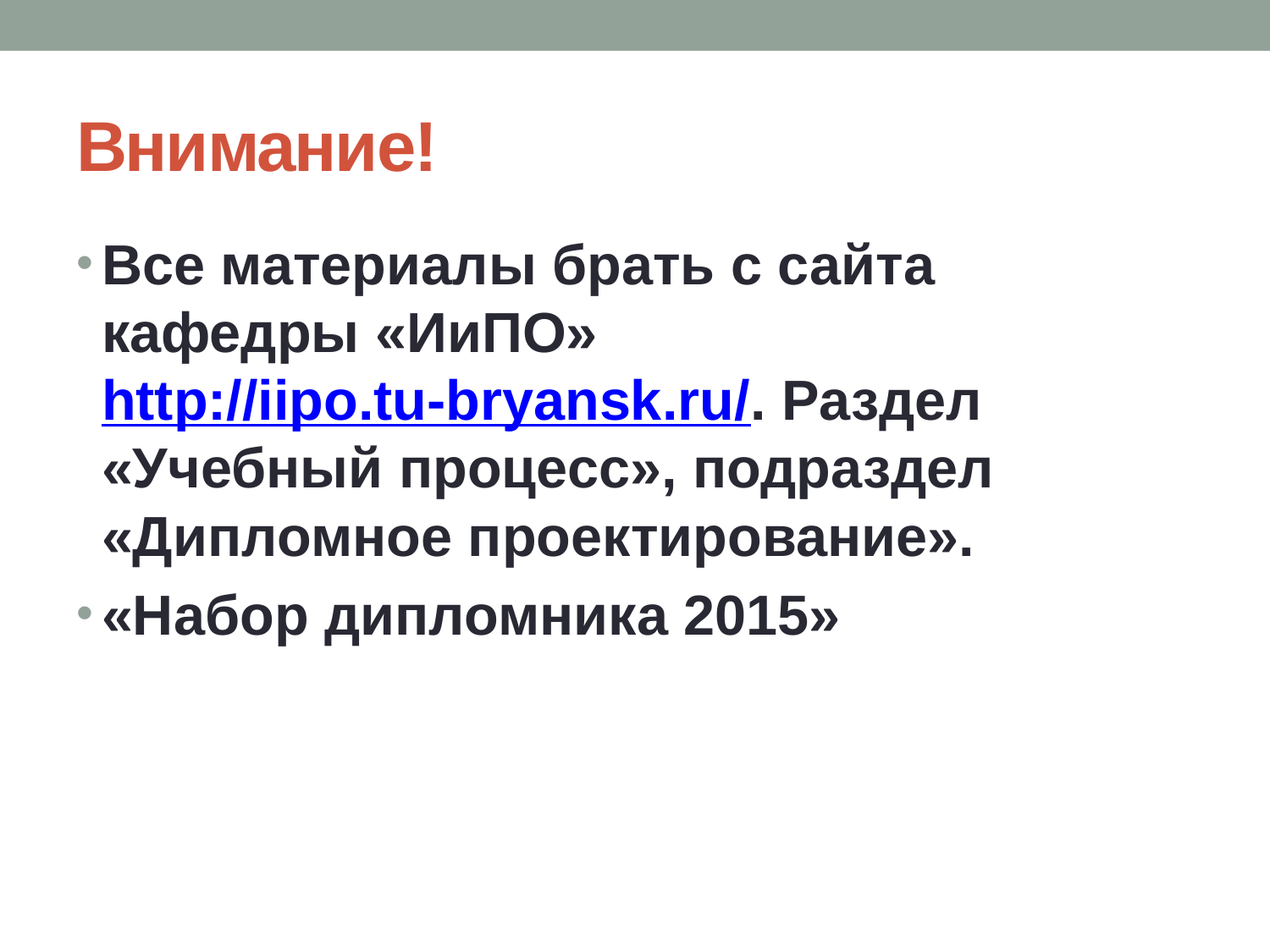

# Внимание!
Все материалы брать с сайта кафедры «ИиПО» http://iipo.tu-bryansk.ru/. Раздел «Учебный процесс», подраздел «Дипломное проектирование».
«Набор дипломника 2015»